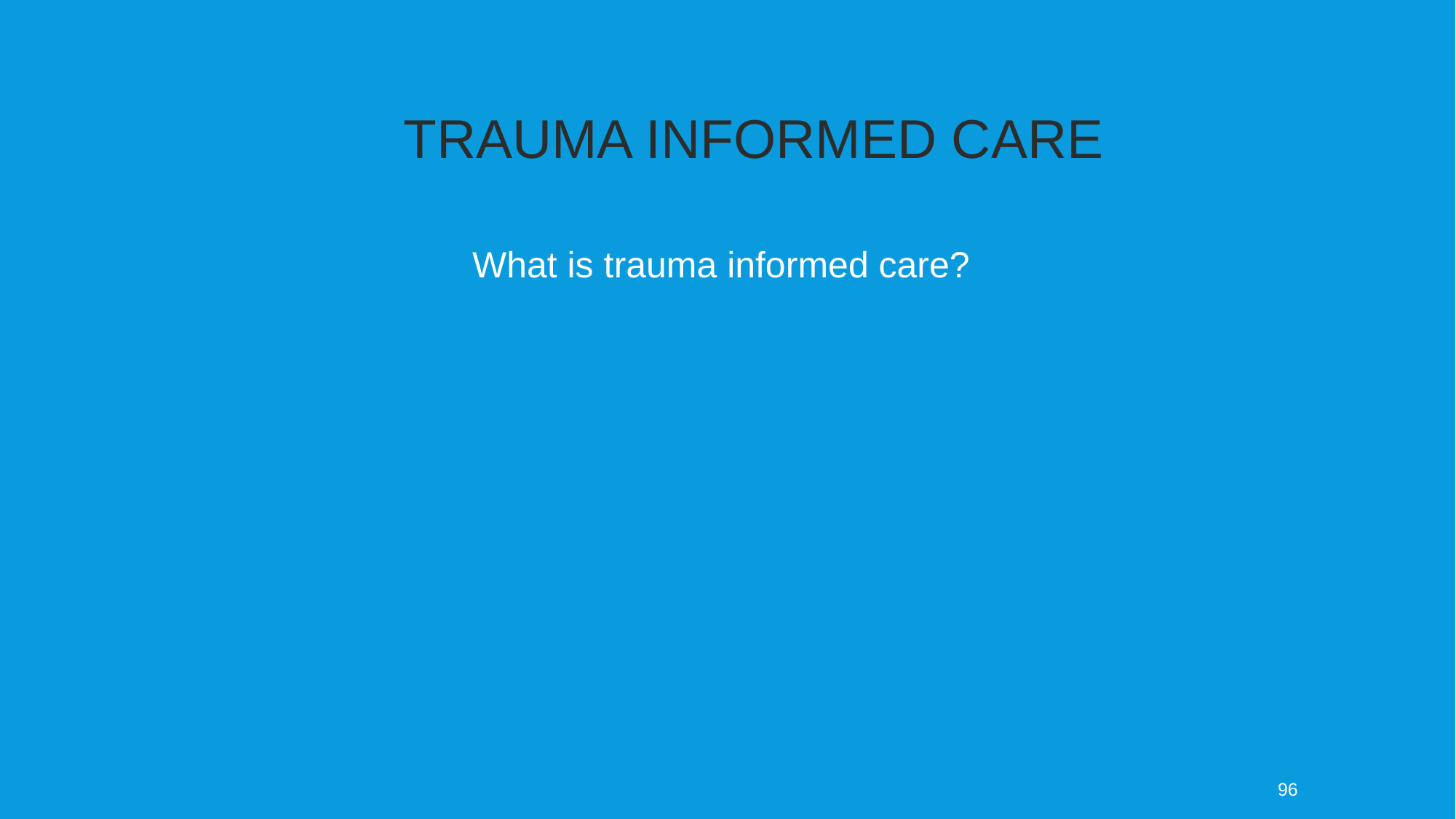

TRAUMA INFORMED CARE
What is trauma informed care?
96